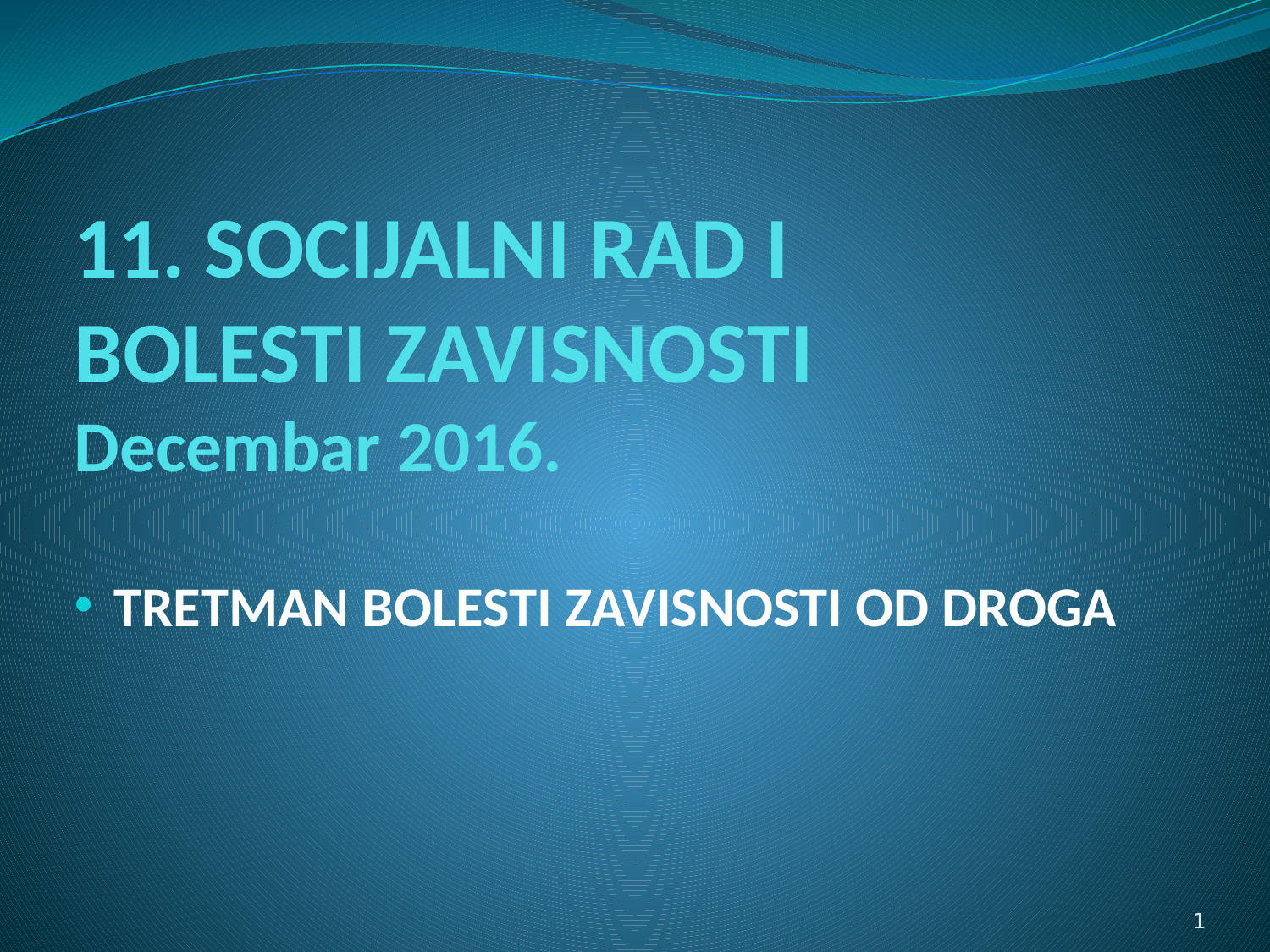

# 11. SOCIJALNI RAD I BOLESTI ZAVISNOSTI Decembar 2016.

TRETMAN BOLESTI ZAVISNOSTI OD DROGA
1